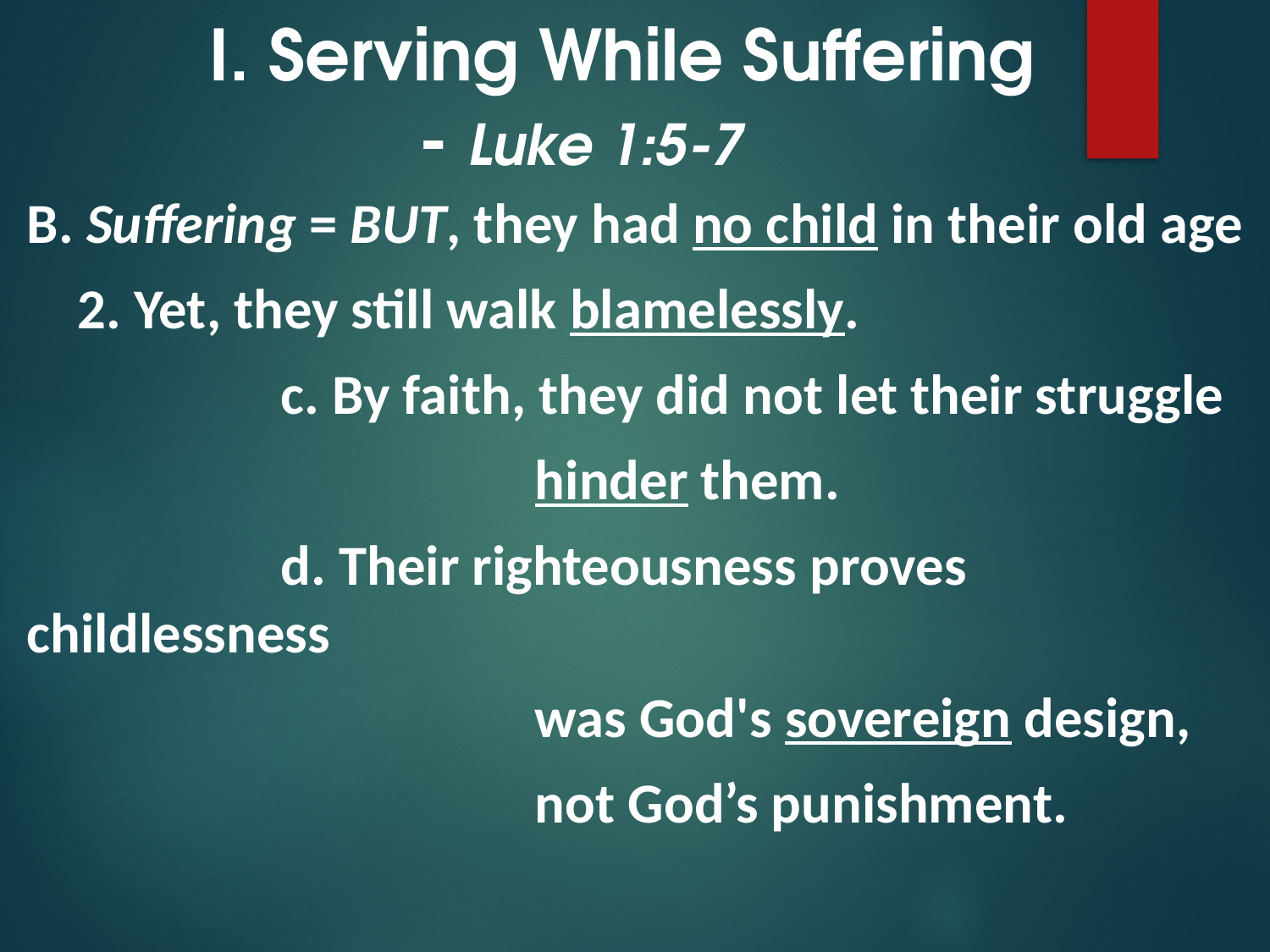

# I. Serving While Suffering - Luke 1:5-7
B. Suffering = BUT, they had no child in their old age
    2. Yet, they still walk blamelessly.
		c. By faith, they did not let their struggle
				hinder them.
		d. Their righteousness proves childlessness
				was God's sovereign design,
				not God’s punishment.